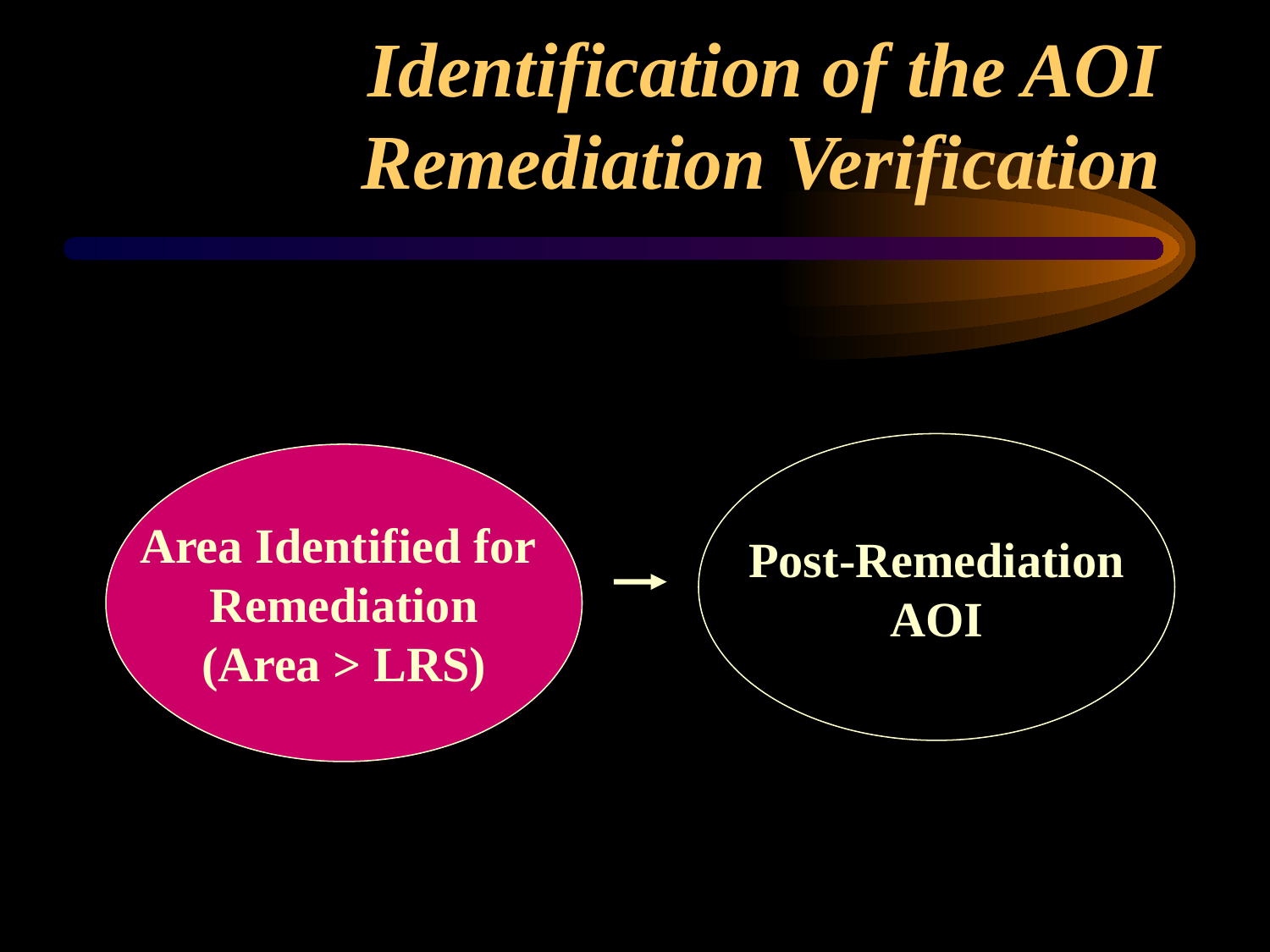

# Identification of the AOI Remediation Verification

Post-Remediation
AOI
Area Identified for
Remediation
(Area > LRS)